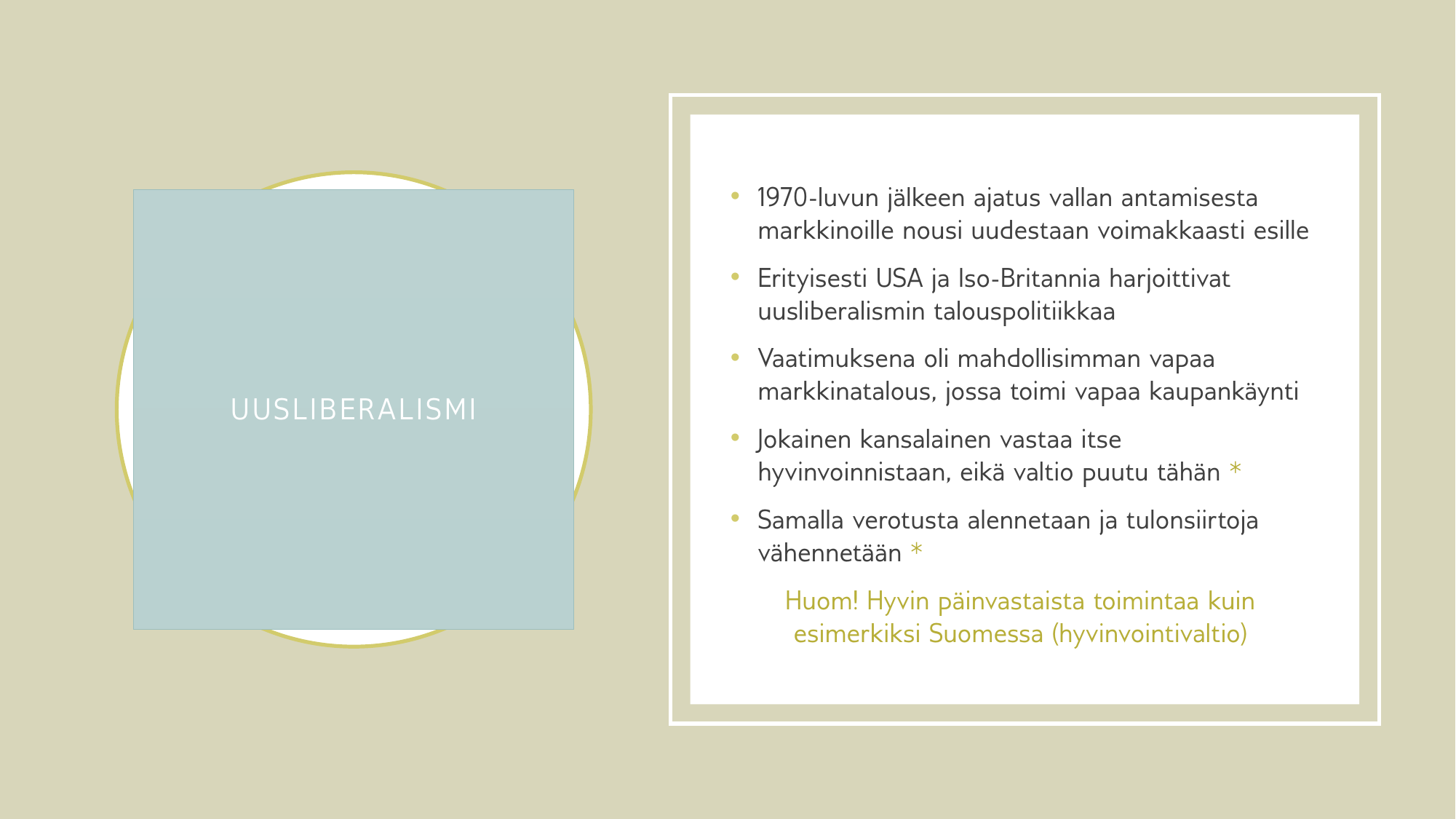

1970-luvun jälkeen ajatus vallan antamisesta markkinoille nousi uudestaan voimakkaasti esille
Erityisesti USA ja Iso-Britannia harjoittivat uusliberalismin talouspolitiikkaa
Vaatimuksena oli mahdollisimman vapaa markkinatalous, jossa toimi vapaa kaupankäynti
Jokainen kansalainen vastaa itse hyvinvoinnistaan, eikä valtio puutu tähän *
Samalla verotusta alennetaan ja tulonsiirtoja vähennetään *
Huom! Hyvin päinvastaista toimintaa kuin esimerkiksi Suomessa (hyvinvointivaltio)

# uusliberalismi